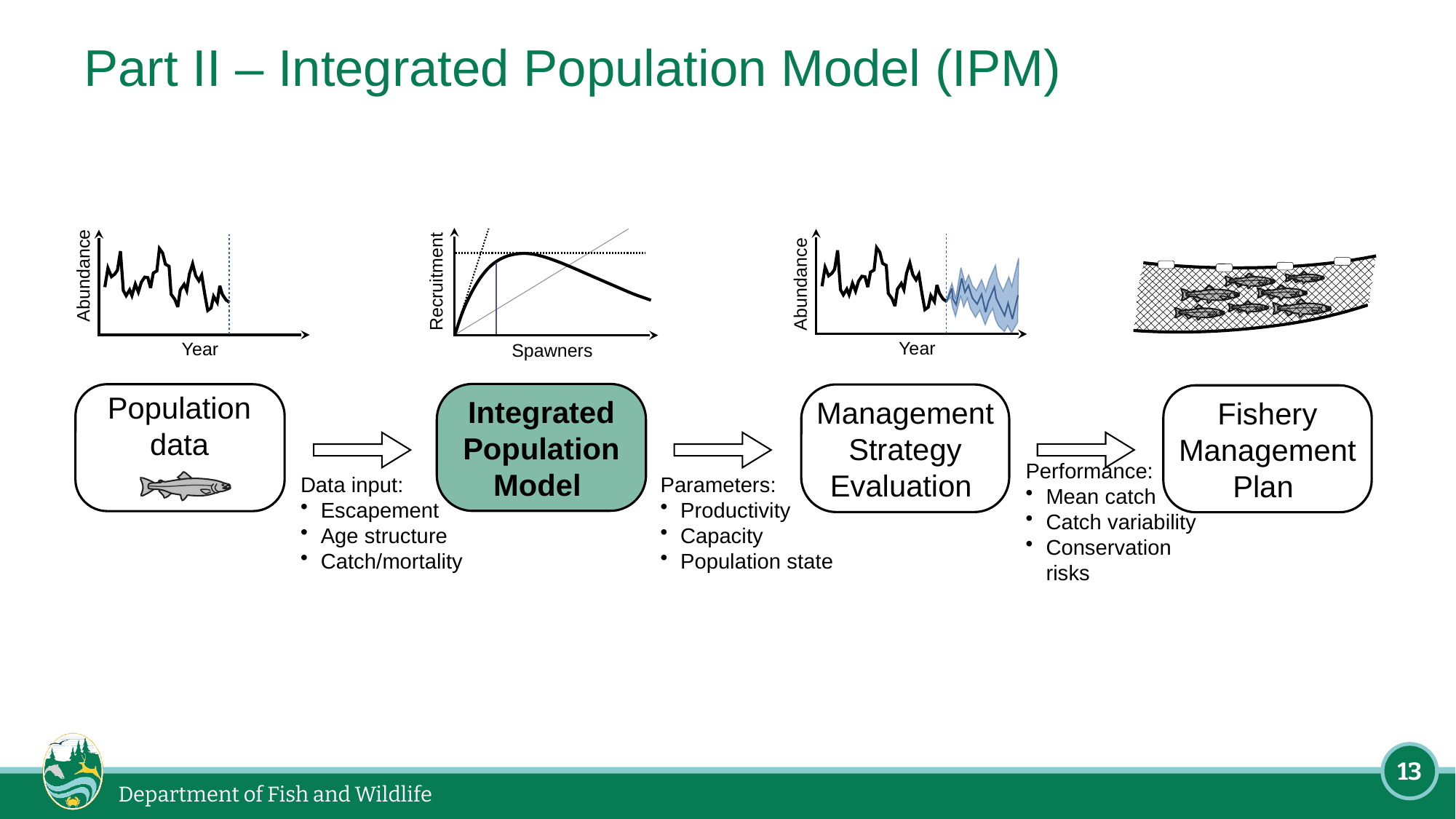

# Part II – Integrated Population Model (IPM)

Abundance

Year

Recruitment

Spawners

Integrated Population Model

Abundance

Year

Management Strategy Evaluation

Fishery Management Plan

Population data

Performance:
Mean catch
Catch variability
Conservation risks

Parameters:
Productivity
Capacity
Population state

Data input:
Escapement
Age structure
Catch/mortality
13
Department of Fish and Wildlife